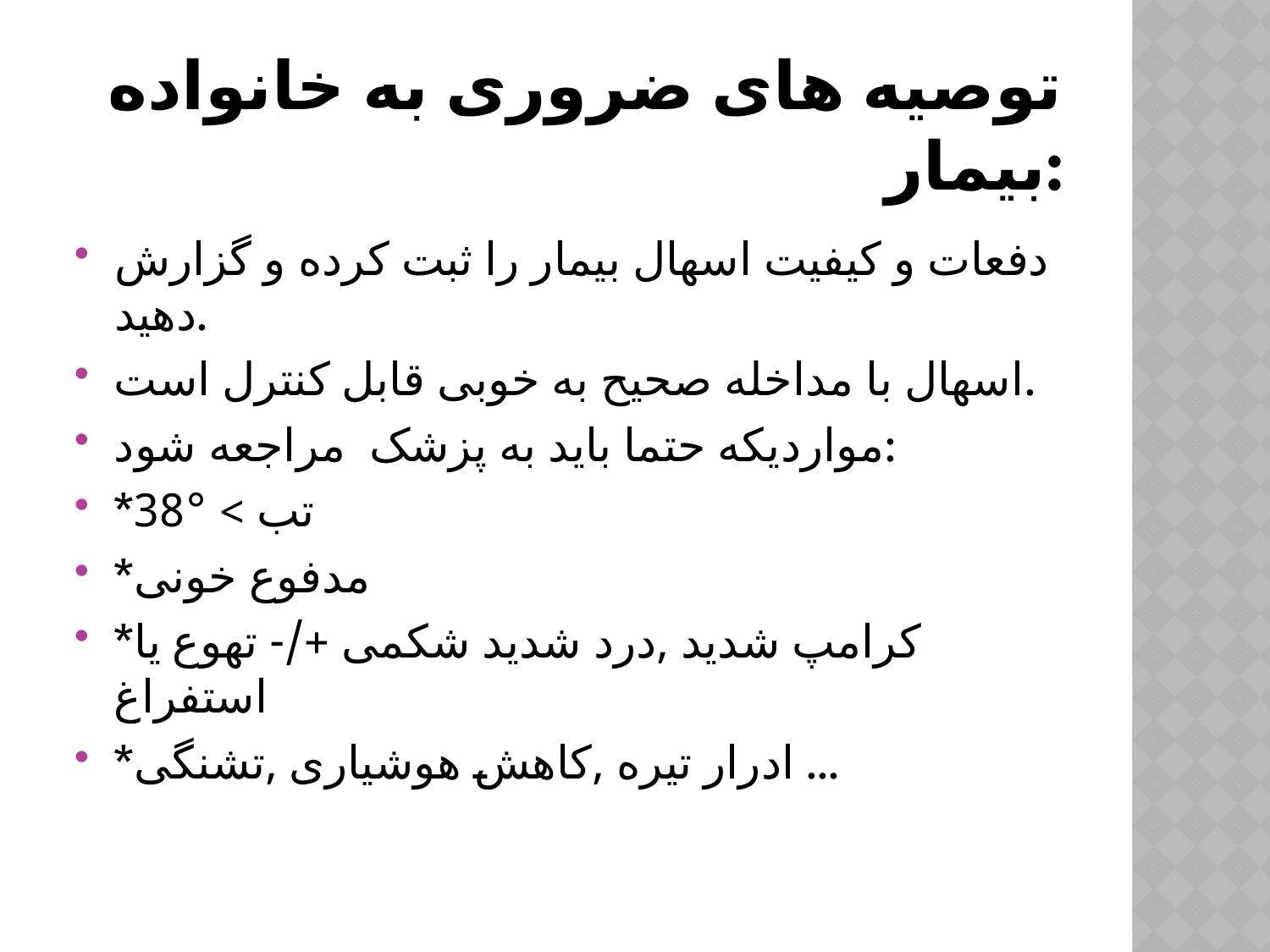

# توصیه های ضروری به خانواده بیمار:
دفعات و کیفیت اسهال بیمار را ثبت کرده و گزارش دهید.
اسهال با مداخله صحیح به خوبی قابل کنترل است.
مواردیکه حتما باید به پزشک  مراجعه شود:
*تب > °38
*مدفوع خونی
*کرامپ شدید ,درد شدید شکمی +/- تهوع یا استفراغ
*ادرار تیره ,کاهش هوشیاری ,تشنگی ...